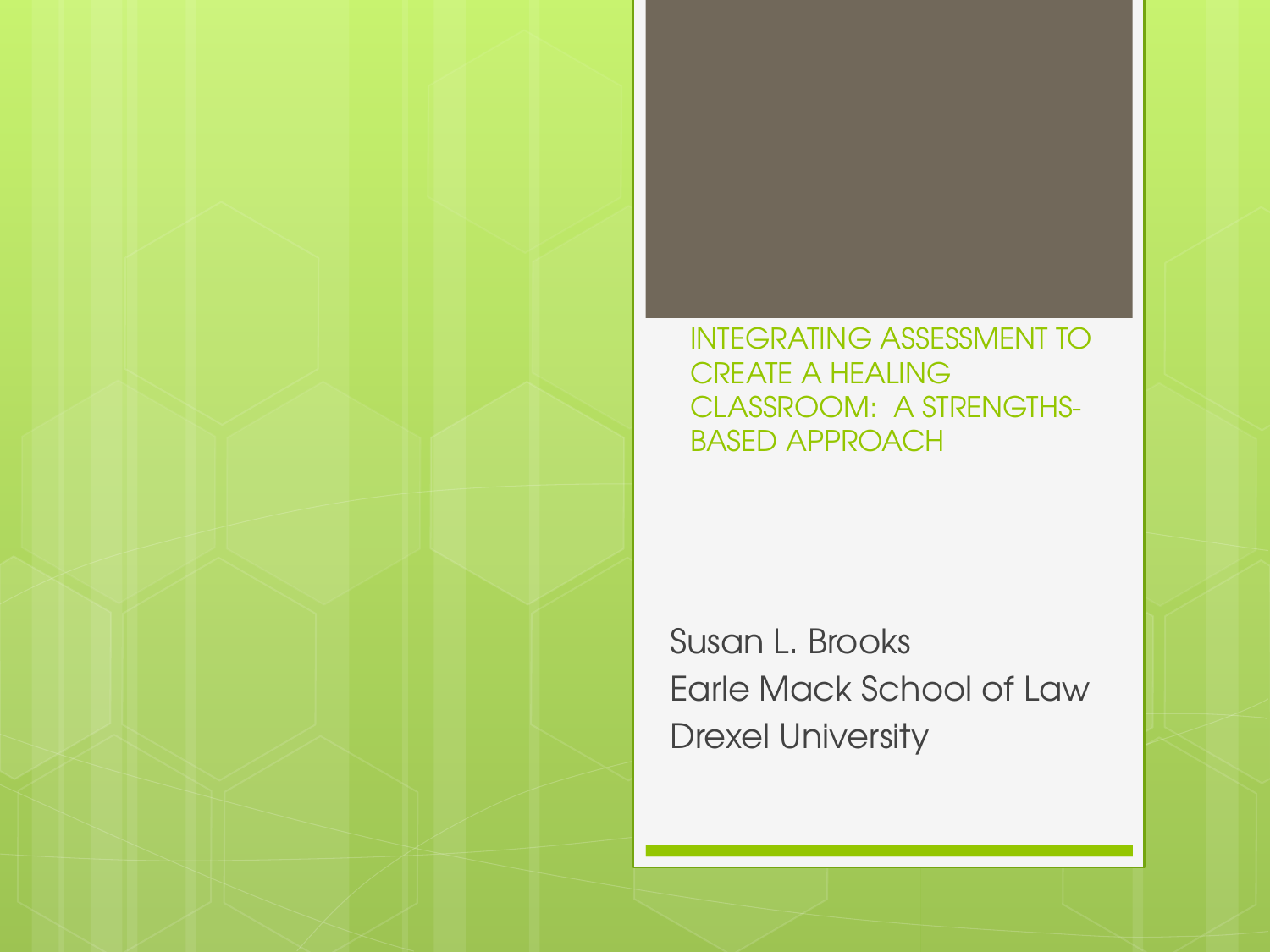

# INTEGRATING ASSESSMENT TO CREATE A HEALING CLASSROOM:  A STRENGTHS- BASED APPROACH
Susan L. Brooks
Earle Mack School of Law
Drexel University